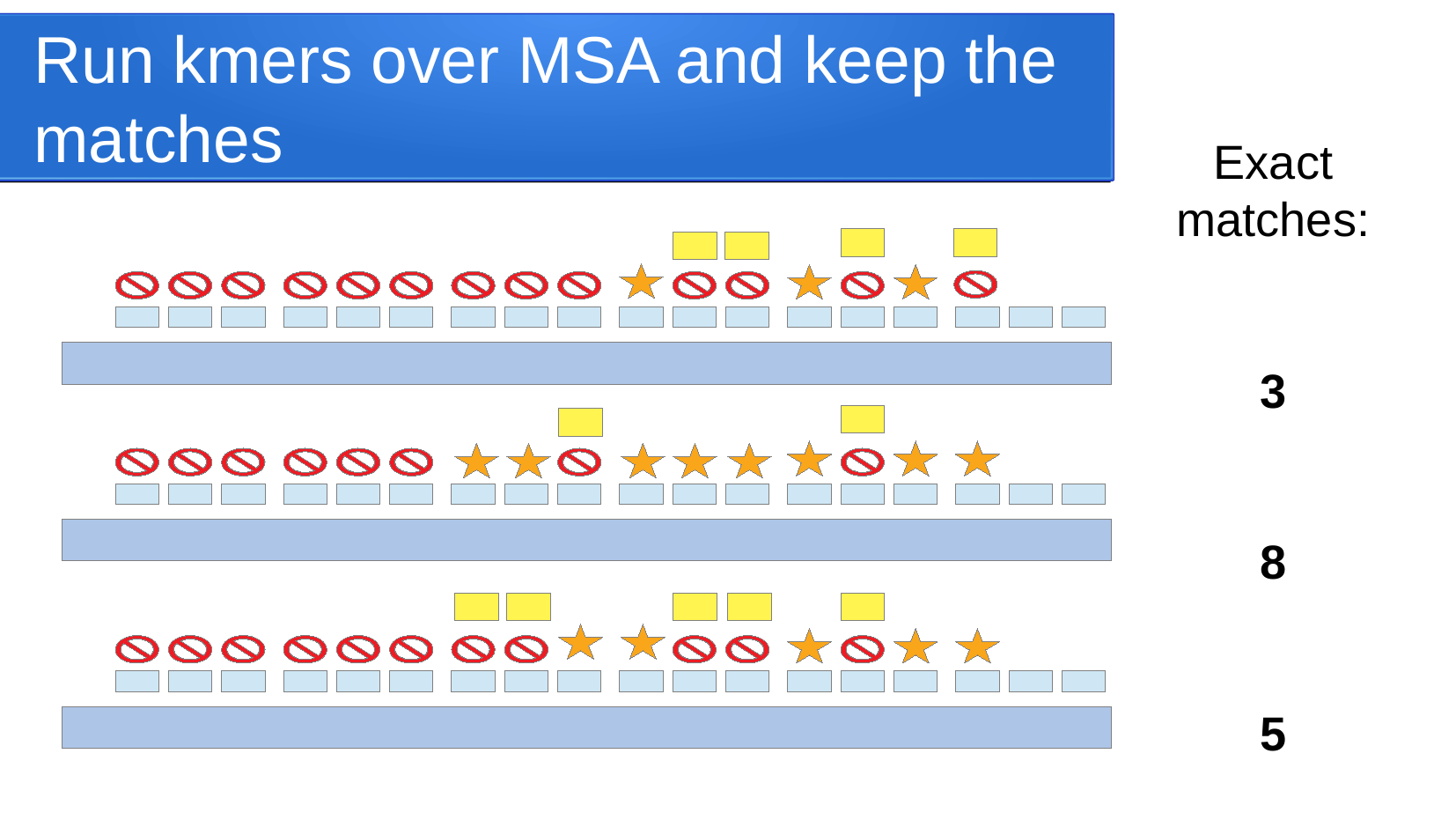

Run kmers over MSA and keep the matches
Exact matches:

3
8
5